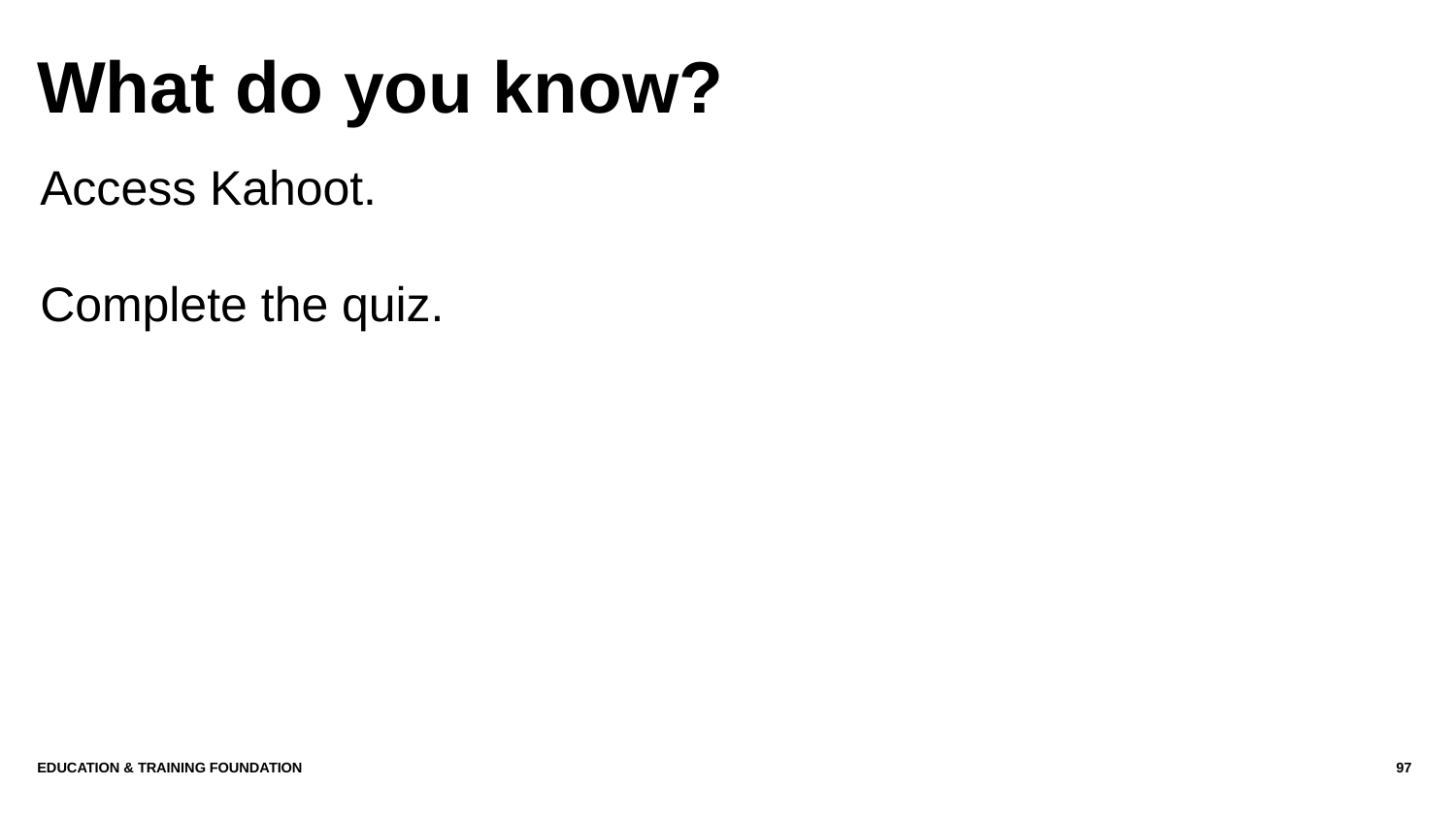

# What do you know?
Access Kahoot.

Complete the quiz.

Education & Training Foundation
97